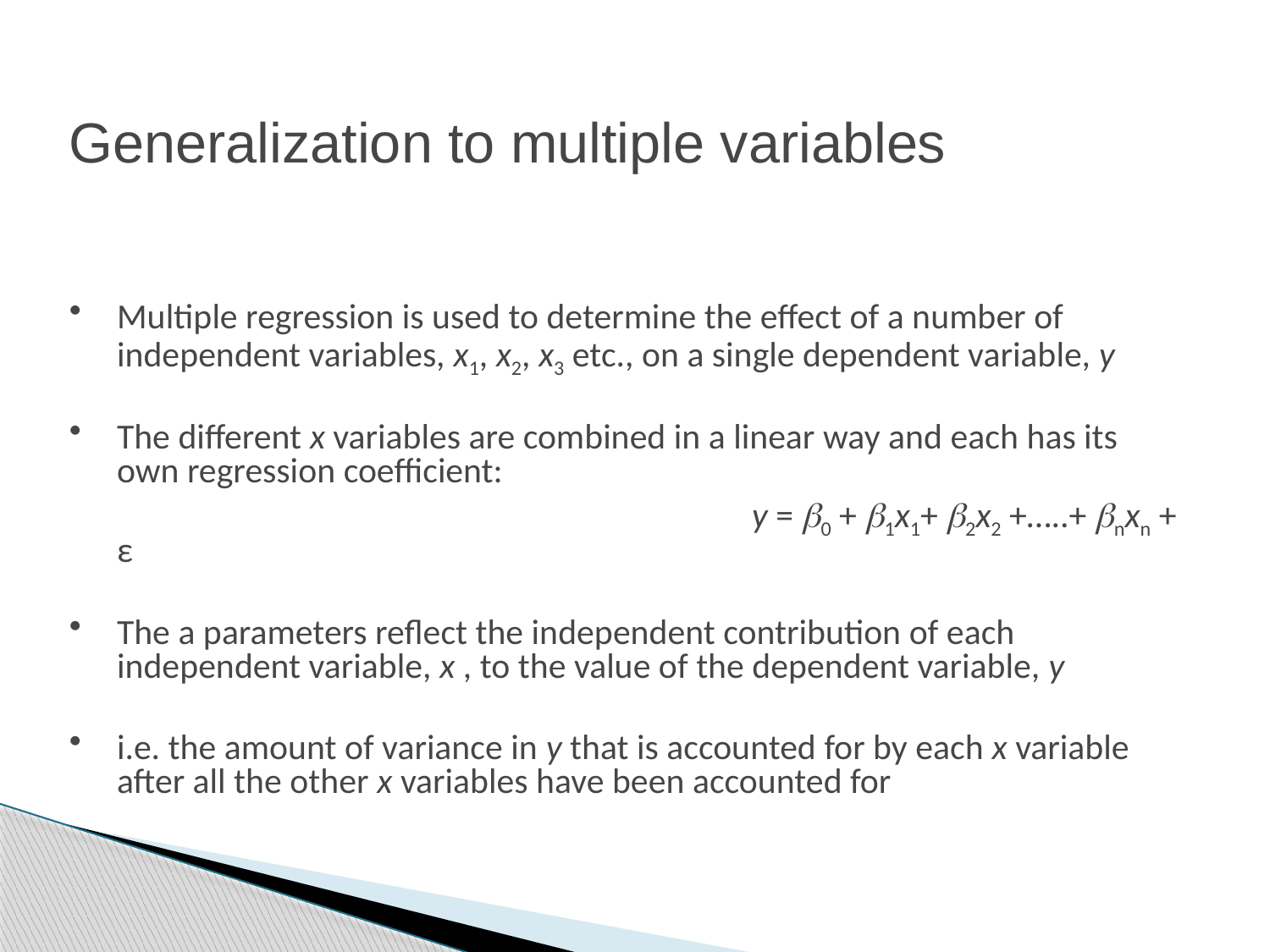

Generalization to multiple variables

Multiple regression is used to determine the effect of a number of independent variables, x1, x2, x3 etc., on a single dependent variable, y

The different x variables are combined in a linear way and each has its own regression coefficient:
						y = β0 + β1x1+ β2x2 +…..+ βnxn + ε

The a parameters reflect the independent contribution of each independent variable, x , to the value of the dependent variable, y

i.e. the amount of variance in y that is accounted for by each x variable after all the other x variables have been accounted for